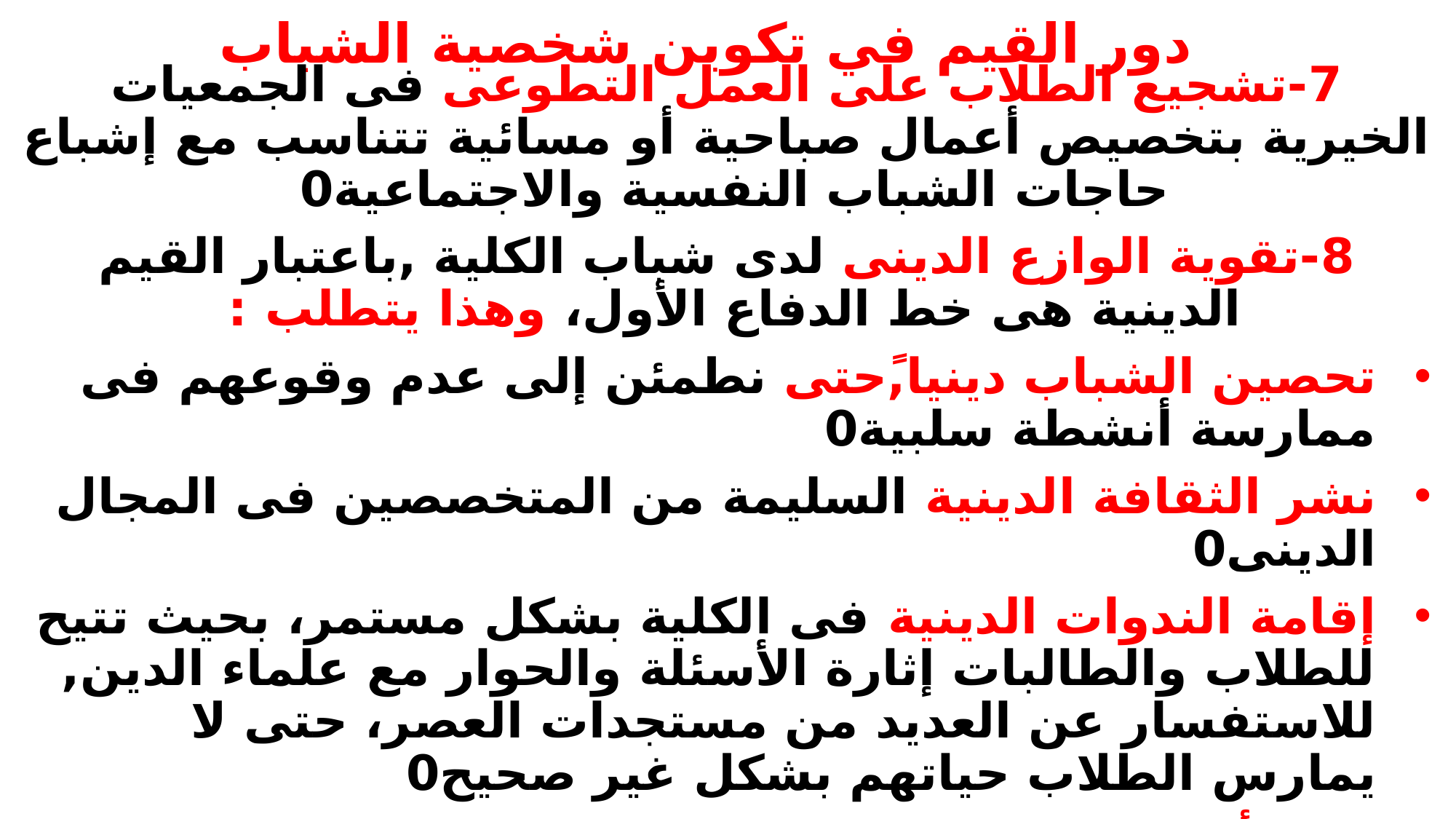

# دور القيم في تكوين شخصية الشباب
7-تشجيع الطلاب على العمل التطوعى فى الجمعيات الخيرية بتخصيص أعمال صباحية أو مسائية تتناسب مع إشباع حاجات الشباب النفسية والاجتماعية0
8-تقوية الوازع الدينى لدى شباب الكلية ,باعتبار القيم الدينية هى خط الدفاع الأول، وهذا يتطلب :
تحصين الشباب دينيا,ًحتى نطمئن إلى عدم وقوعهم فى ممارسة أنشطة سلبية0
نشر الثقافة الدينية السليمة من المتخصصين فى المجال الدينى0
إقامة الندوات الدينية فى الكلية بشكل مستمر، بحيث تتيح للطلاب والطالبات إثارة الأسئلة والحوار مع علماء الدين, للاستفسار عن العديد من مستجدات العصر، حتى لا يمارس الطلاب حياتهم بشكل غير صحيح0
قيام أعضاء هيئة التدريس بدورهم فى توجيه طلابهم الوجهة الصحيحة0
الارتفاع بمستوى البرامج المقدمة فى وسائل الإعلام ,بحيث تعمل على تكوين وتنمية القيم المطلوبة، وبالتالى تسهم فى تنمية شخصيات الطلاب0